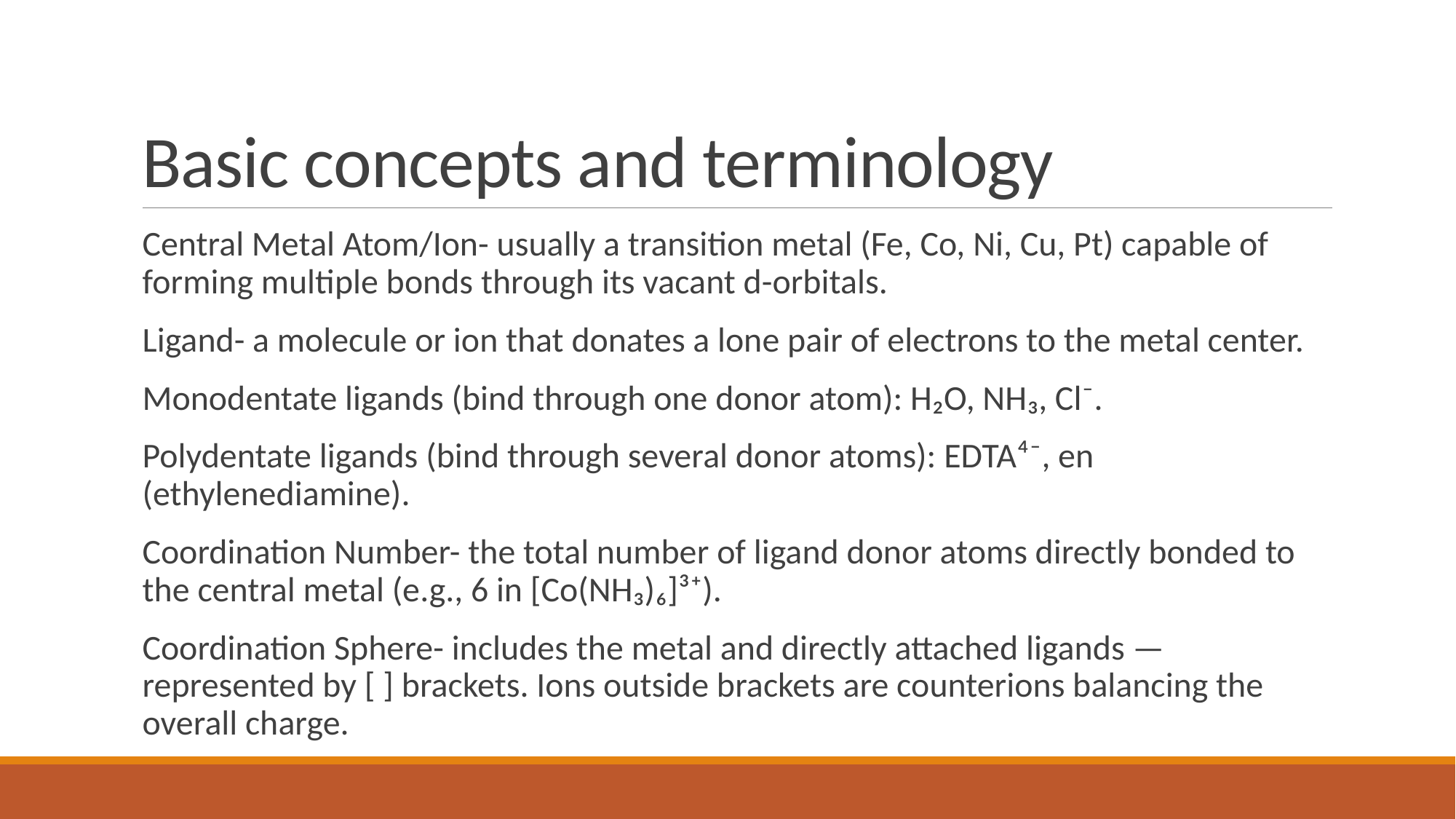

# Basic concepts and terminology
Central Metal Atom/Ion- usually a transition metal (Fe, Co, Ni, Cu, Pt) capable of forming multiple bonds through its vacant d-orbitals.
Ligand- a molecule or ion that donates a lone pair of electrons to the metal center.
Monodentate ligands (bind through one donor atom): H₂O, NH₃, Cl⁻.
Polydentate ligands (bind through several donor atoms): EDTA⁴⁻, en (ethylenediamine).
Coordination Number- the total number of ligand donor atoms directly bonded to the central metal (e.g., 6 in [Co(NH₃)₆]³⁺).
Coordination Sphere- includes the metal and directly attached ligands — represented by [ ] brackets. Ions outside brackets are counterions balancing the overall charge.